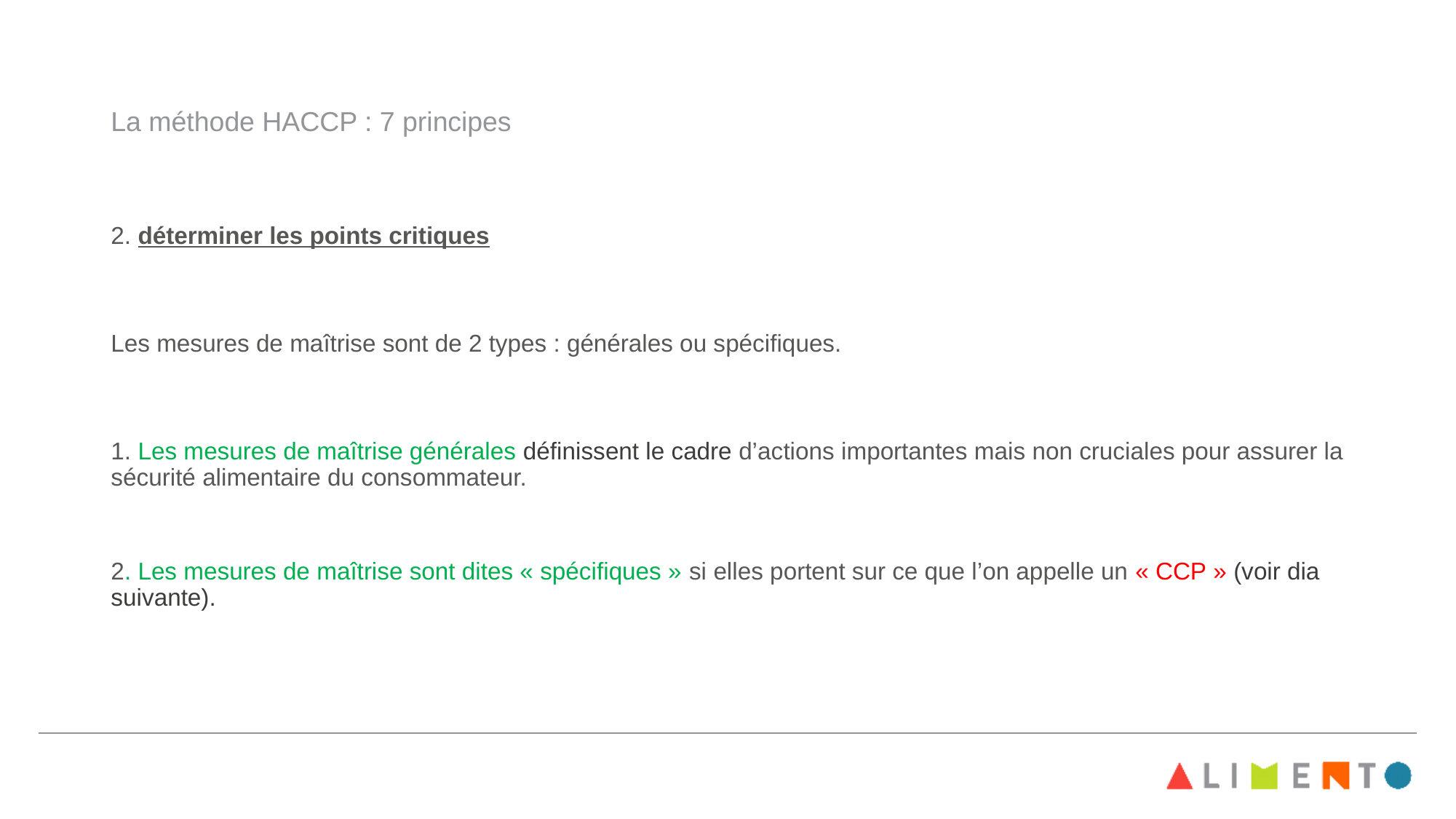

# La méthode HACCP : 7 principes
2. déterminer les points critiques
Les mesures de maîtrise sont de 2 types : générales ou spécifiques.
1. Les mesures de maîtrise générales définissent le cadre d’actions importantes mais non cruciales pour assurer la sécurité alimentaire du consommateur.
2. Les mesures de maîtrise sont dites « spécifiques » si elles portent sur ce que l’on appelle un « CCP » (voir dia suivante).